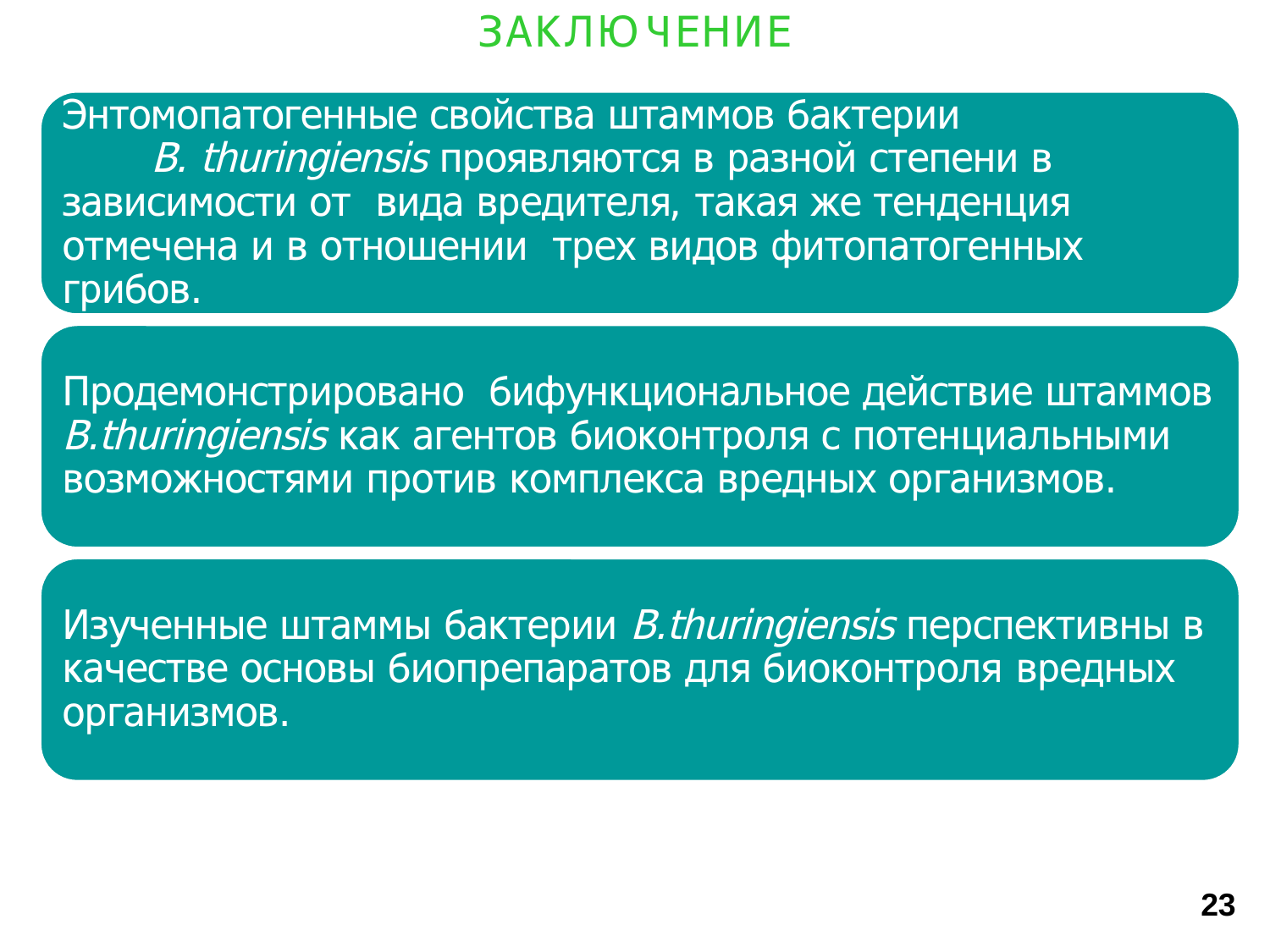

# ЗАКЛЮЧЕНИЕ
Энтомопатогенные свойства штаммов бактерии                            B. thuringiensis проявляются в разной степени в зависимости от  вида вредителя, такая же тенденция отмечена и в отношении  трех видов фитопатогенных грибов.
Продемонстрировано  бифункциональное действие штаммов B.thuringiensis как агентов биоконтроля с потенциальными возможностями против комплекса вредных организмов.
Изученные штаммы бактерии B.thuringiensis перспективны в качестве основы биопрепаратов для биоконтроля вредных организмов.
23